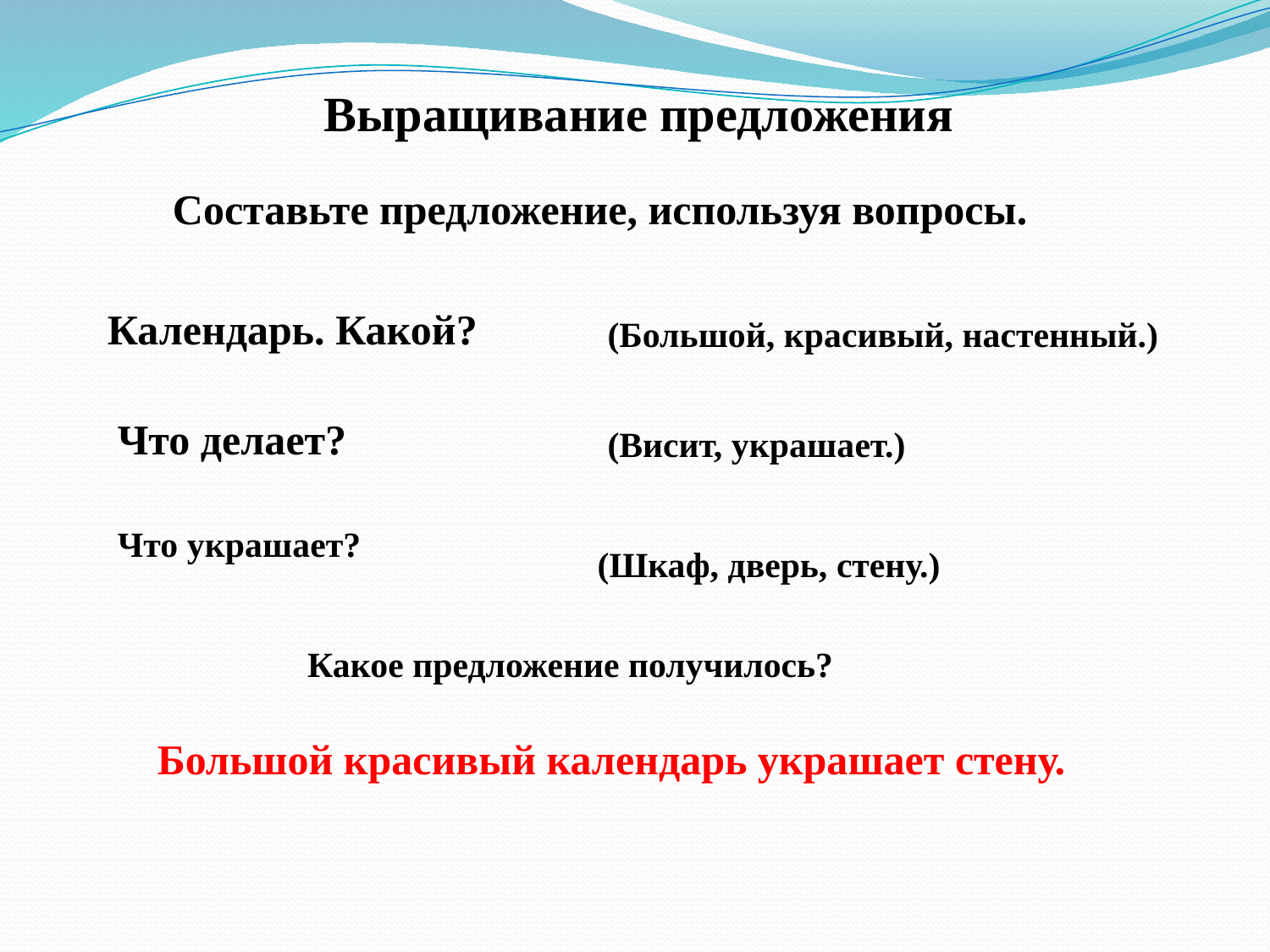

Выращивание предложения
Составьте предложение, используя вопросы.
Календарь. Какой?
(Большой, красивый, настенный.)
Что делает?
(Висит, украшает.)
Что украшает?
(Шкаф, дверь, стену.)
Какое предложение получилось?
Большой красивый календарь украшает стену.